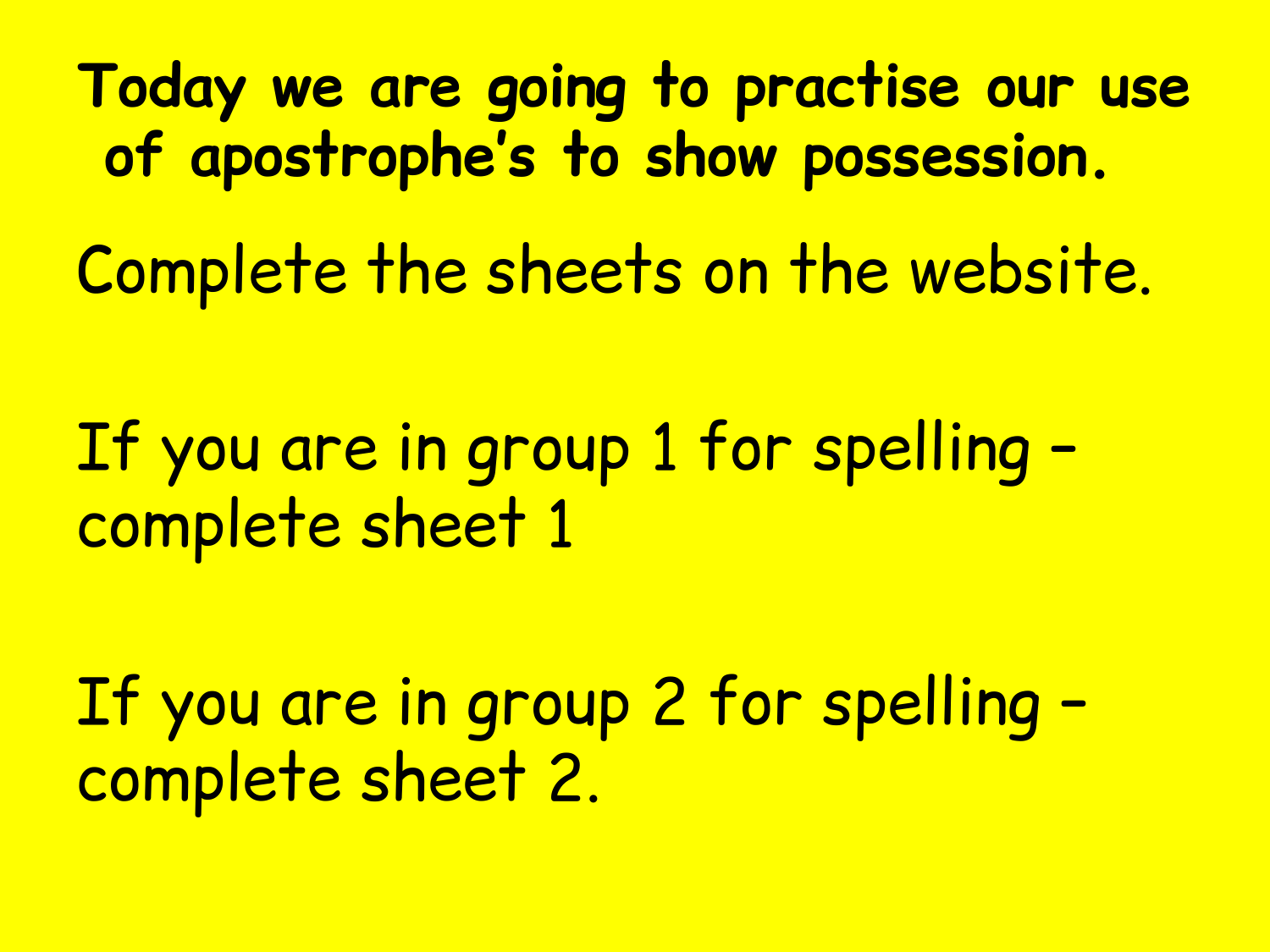

# Today we are going to practise our use of apostrophe’s to show possession.
Complete the sheets on the website.

If you are in group 1 for spelling – complete sheet 1

If you are in group 2 for spelling – complete sheet 2.